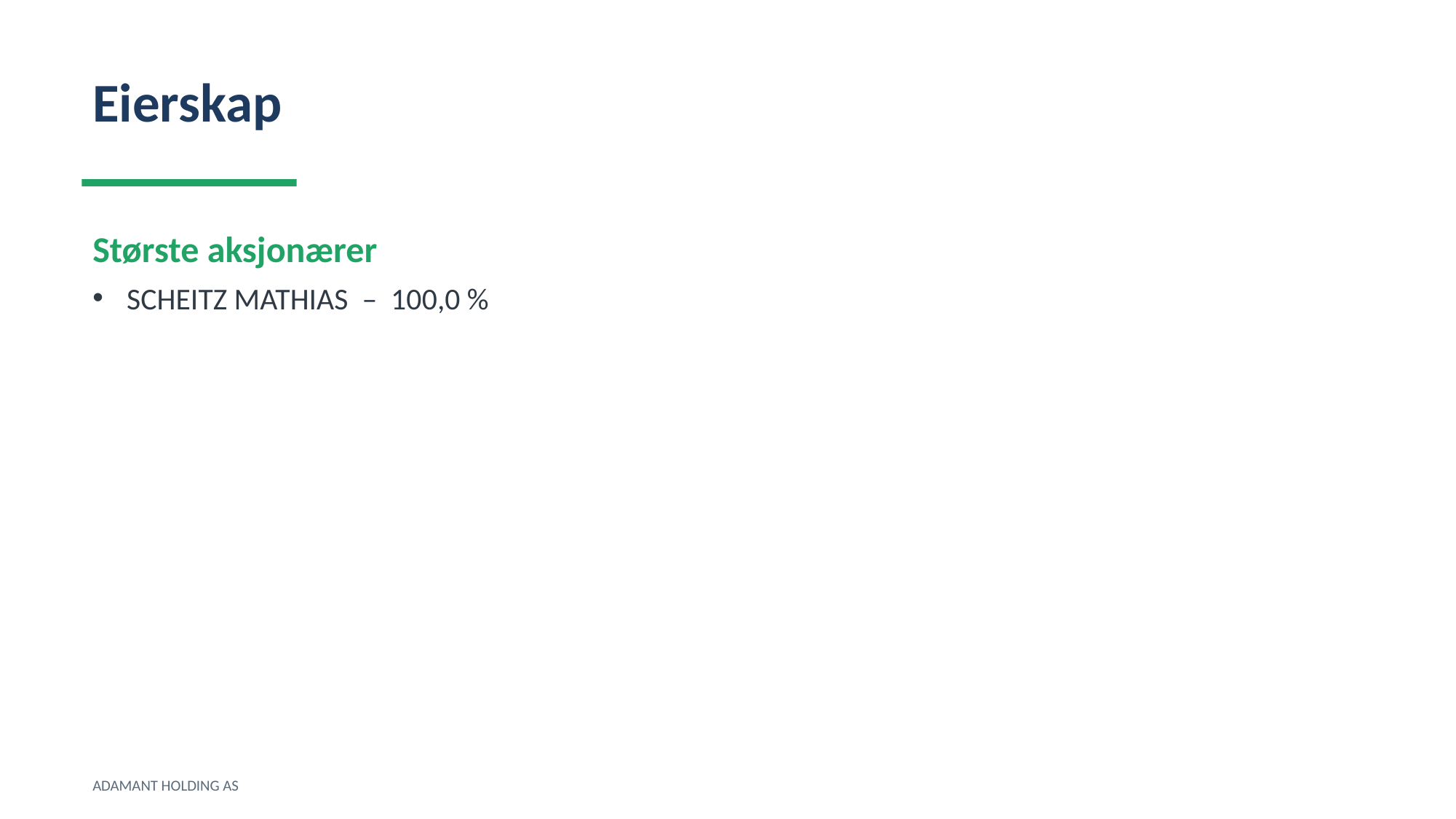

Eierskap

Største aksjonærer
SCHEITZ MATHIAS  –  100,0 %
ADAMANT HOLDING AS